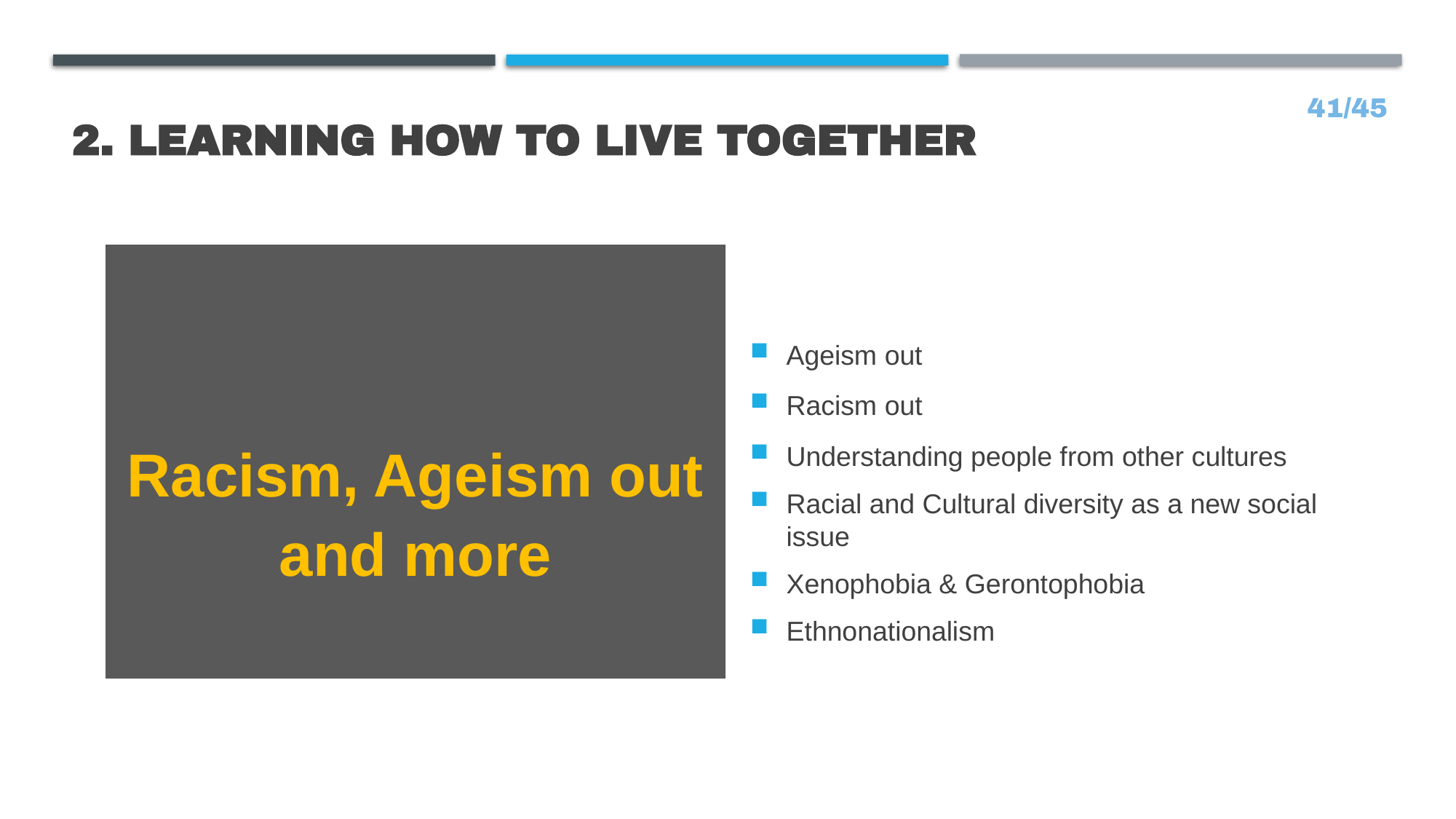

2. Learning how to live together
41/45

Racism, Ageism out and more
Ageism out
Racism out
Understanding people from other cultures
Racial and Cultural diversity as a new social issue
Xenophobia & Gerontophobia
Ethnonationalism